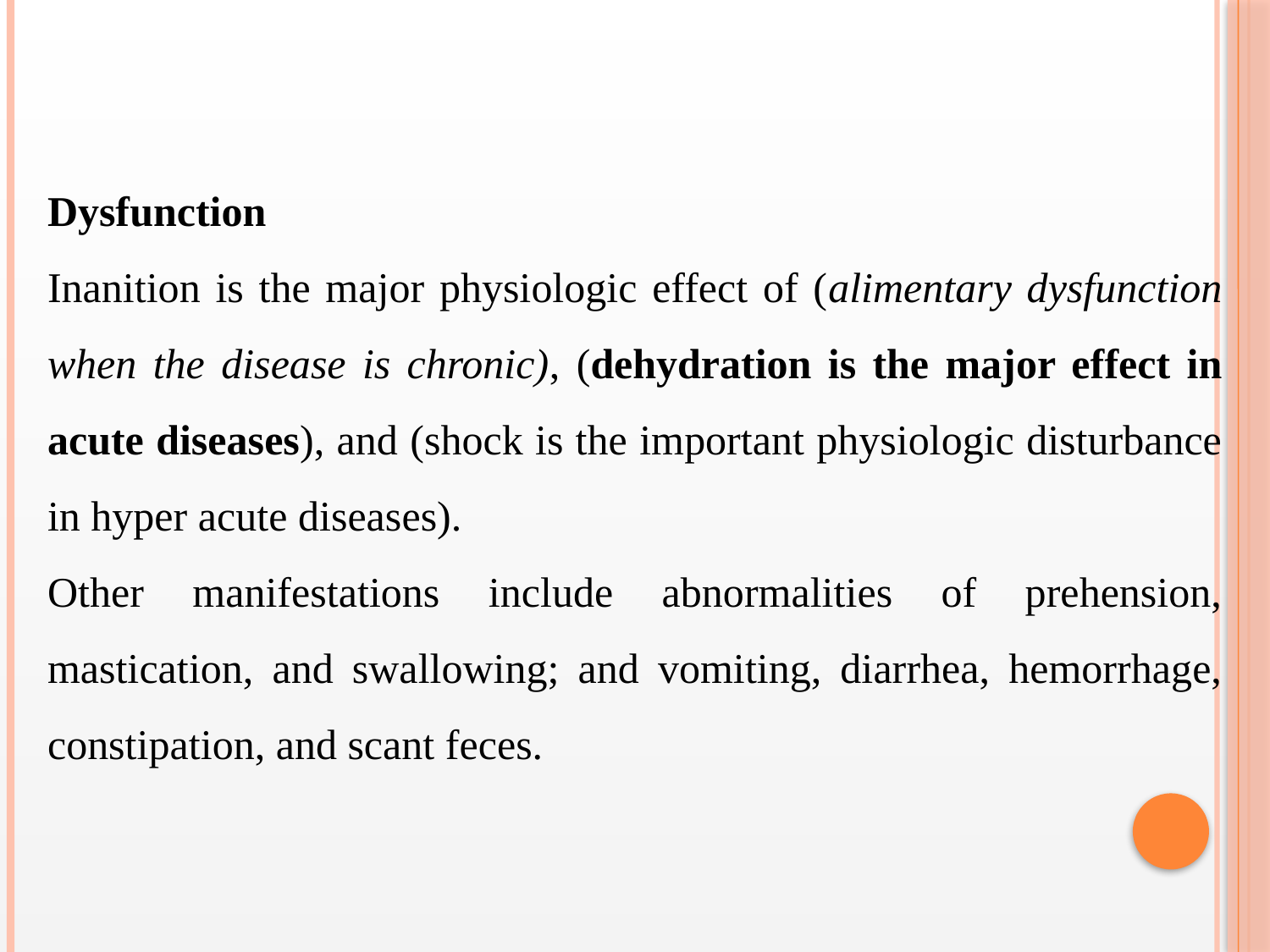

Dysfunction
Inanition is the major physiologic effect of (alimentary dysfunction when the disease is chronic), (dehydration is the major effect in acute diseases), and (shock is the important physiologic disturbance in hyper acute diseases).
Other manifestations include abnormalities of prehension, mastication, and swallowing; and vomiting, diarrhea, hemorrhage, constipation, and scant feces.